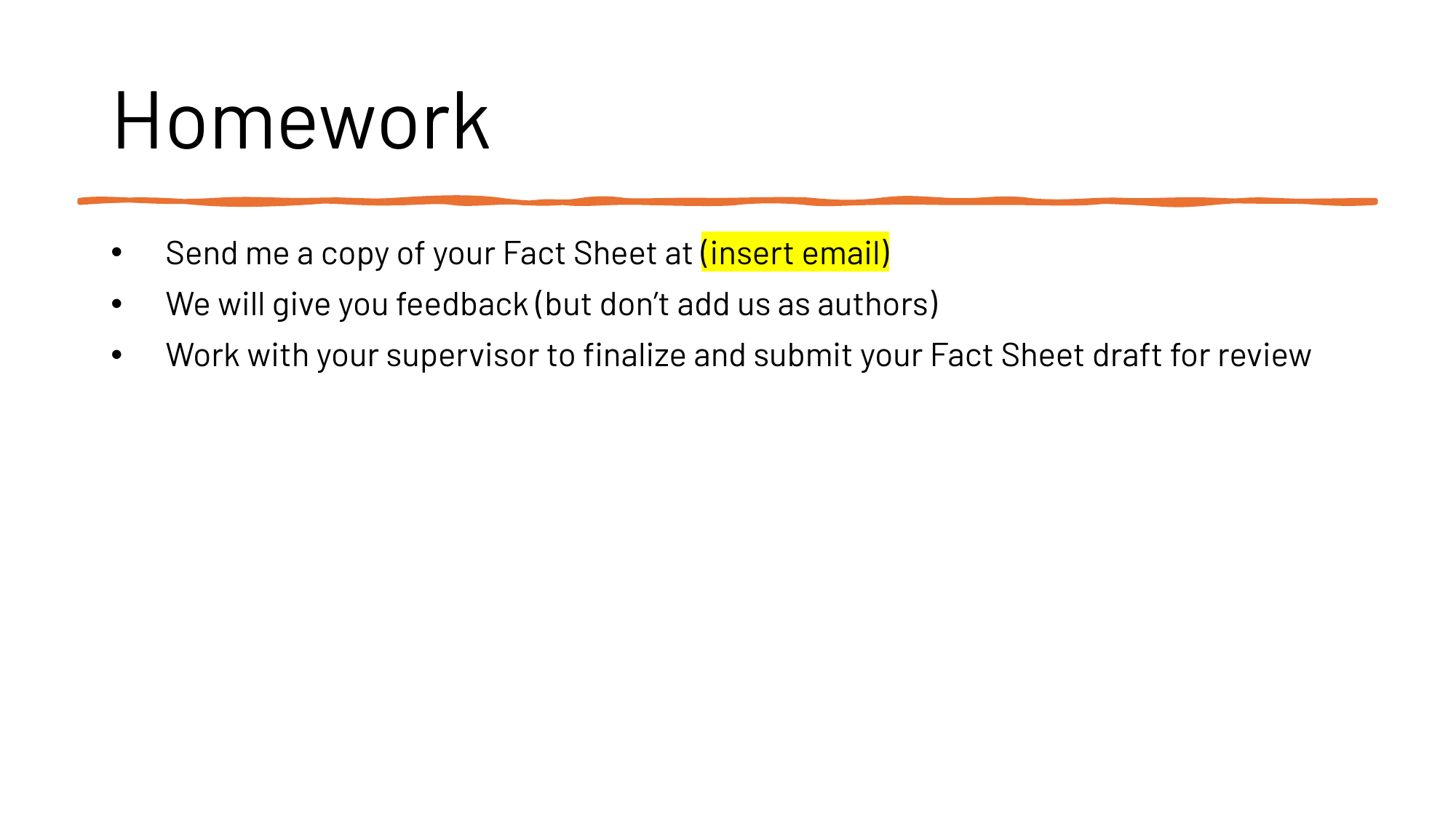

# Homework

Send me a copy of your Fact Sheet at (insert email)
We will give you feedback (but don’t add us as authors)
Work with your supervisor to finalize and submit your Fact Sheet draft for review